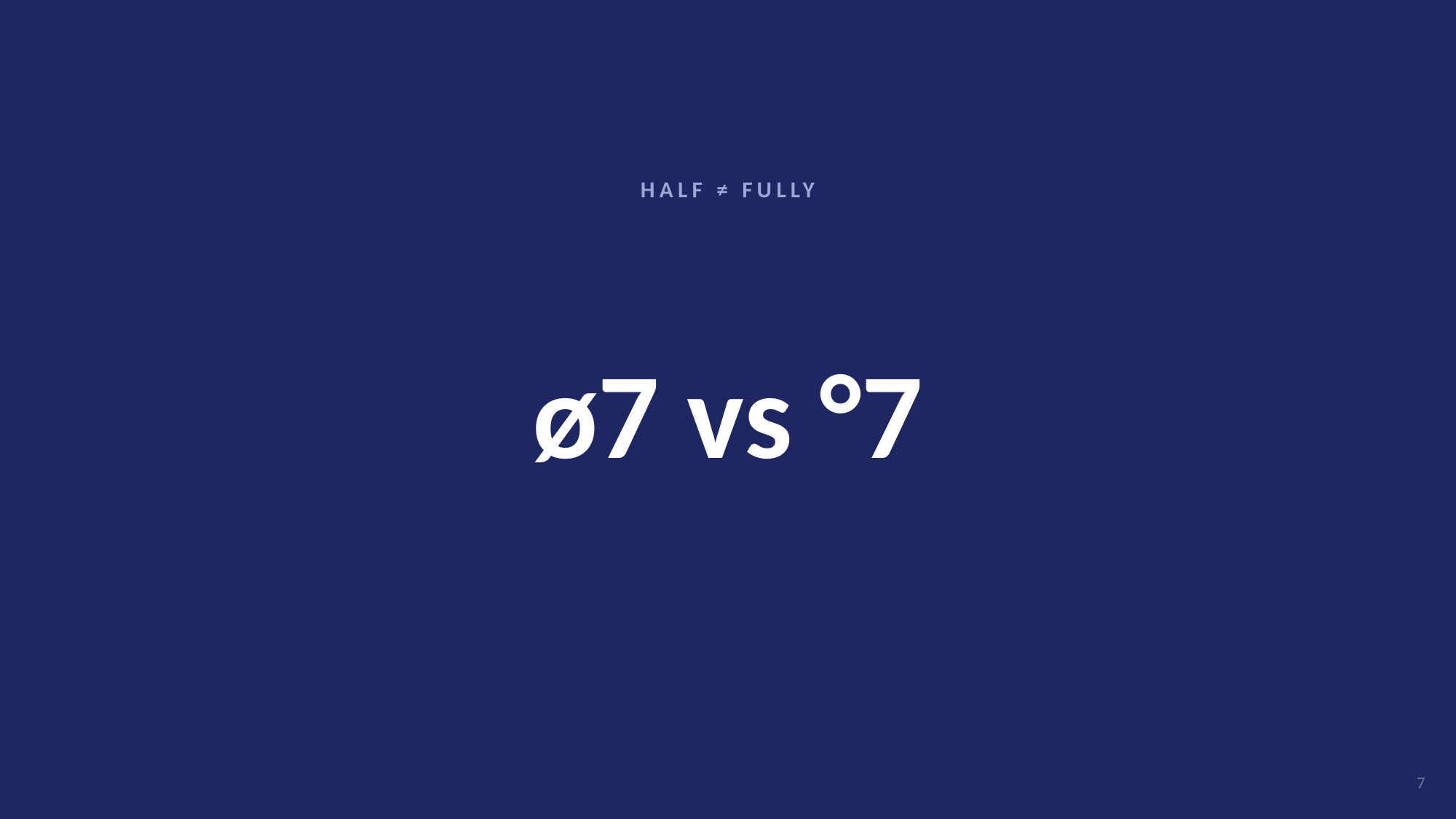

HALF ≠ FULLY
# ø7 vs °7
7